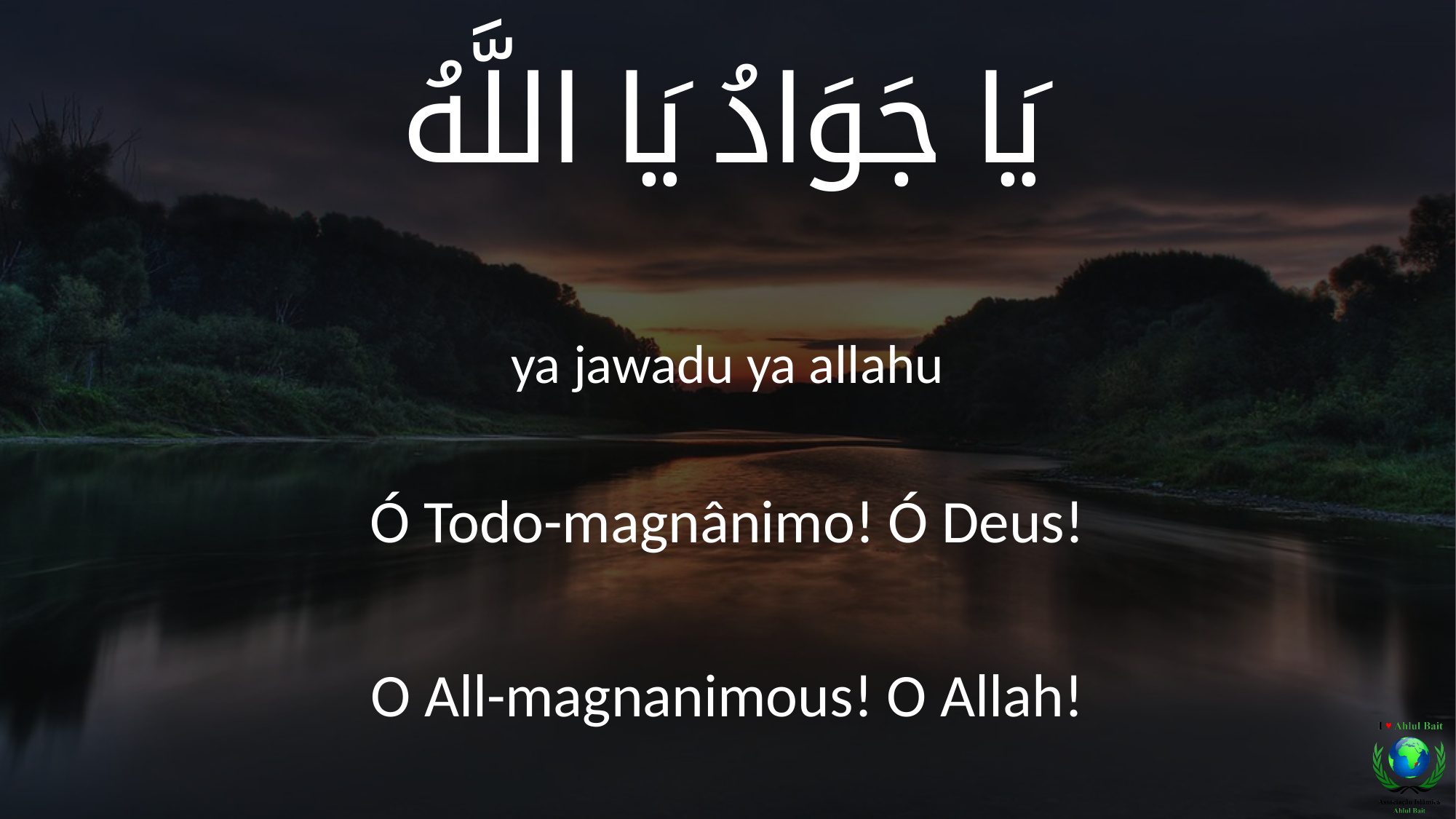

يَا جَوَادُ يَا اللَّهُ
ya jawadu ya allahu
Ó Todo-magnânimo! Ó Deus!
O All-magnanimous! O Allah!